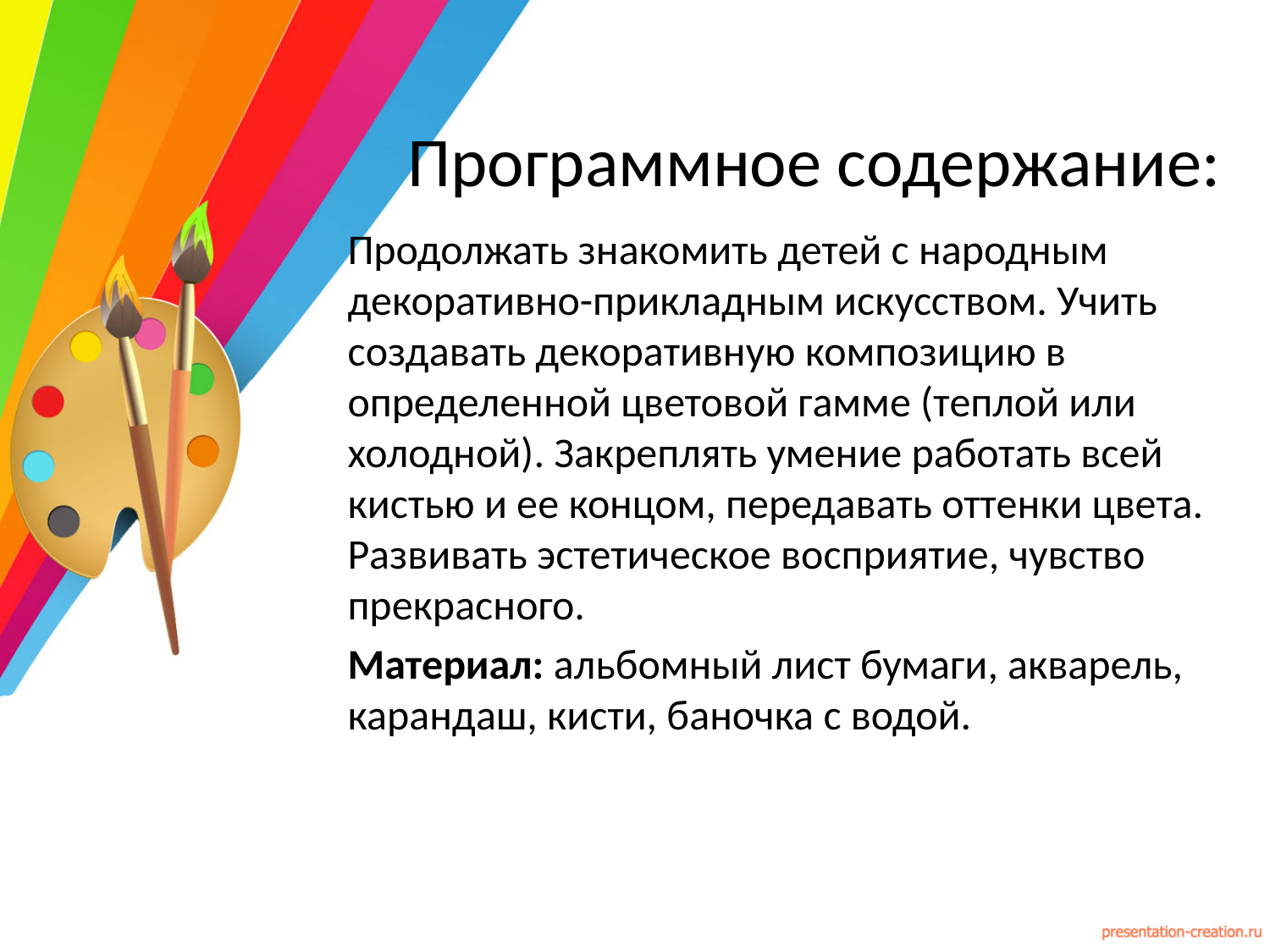

# Программное содержание:
Продолжать знакомить детей с народным декоративно-прикладным искусством. Учить создавать декоративную композицию в определенной цветовой гамме (теплой или холодной). Закреплять умение работать всей кистью и ее концом, передавать оттенки цвета. Развивать эстетическое восприятие, чувство прекрасного.
Материал: альбомный лист бумаги, акварель, карандаш, кисти, баночка с водой.